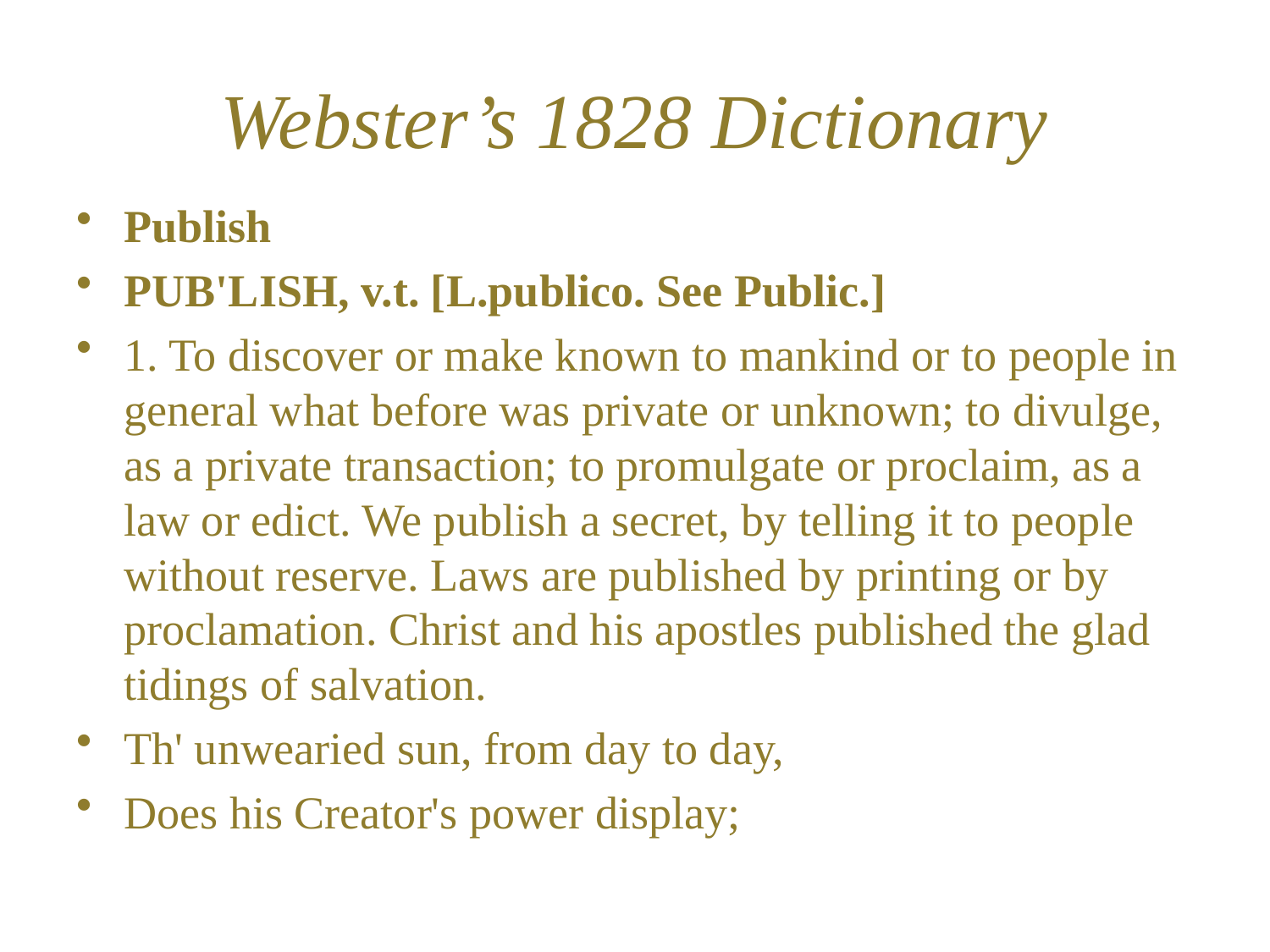

# Webster’s 1828 Dictionary
Publish
PUB'LISH, v.t. [L.publico. See Public.]
1. To discover or make known to mankind or to people in general what before was private or unknown; to divulge, as a private transaction; to promulgate or proclaim, as a law or edict. We publish a secret, by telling it to people without reserve. Laws are published by printing or by proclamation. Christ and his apostles published the glad tidings of salvation.
Th' unwearied sun, from day to day,
Does his Creator's power display;